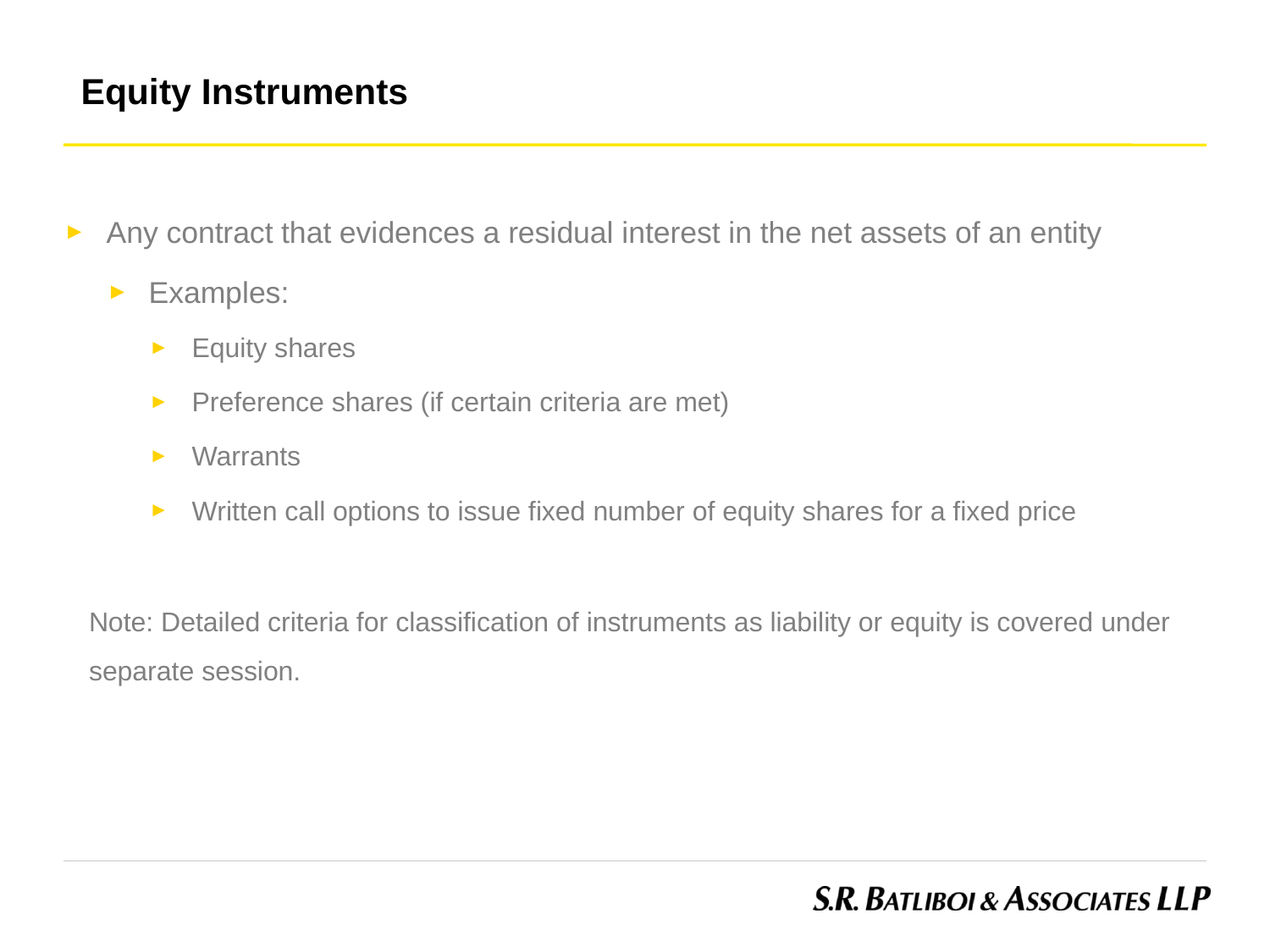

Equity Instruments
Any contract that evidences a residual interest in the net assets of an entity
Examples:
Equity shares
Preference shares (if certain criteria are met)
Warrants
Written call options to issue fixed number of equity shares for a fixed price

Note: Detailed criteria for classification of instruments as liability or equity is covered under separate session.